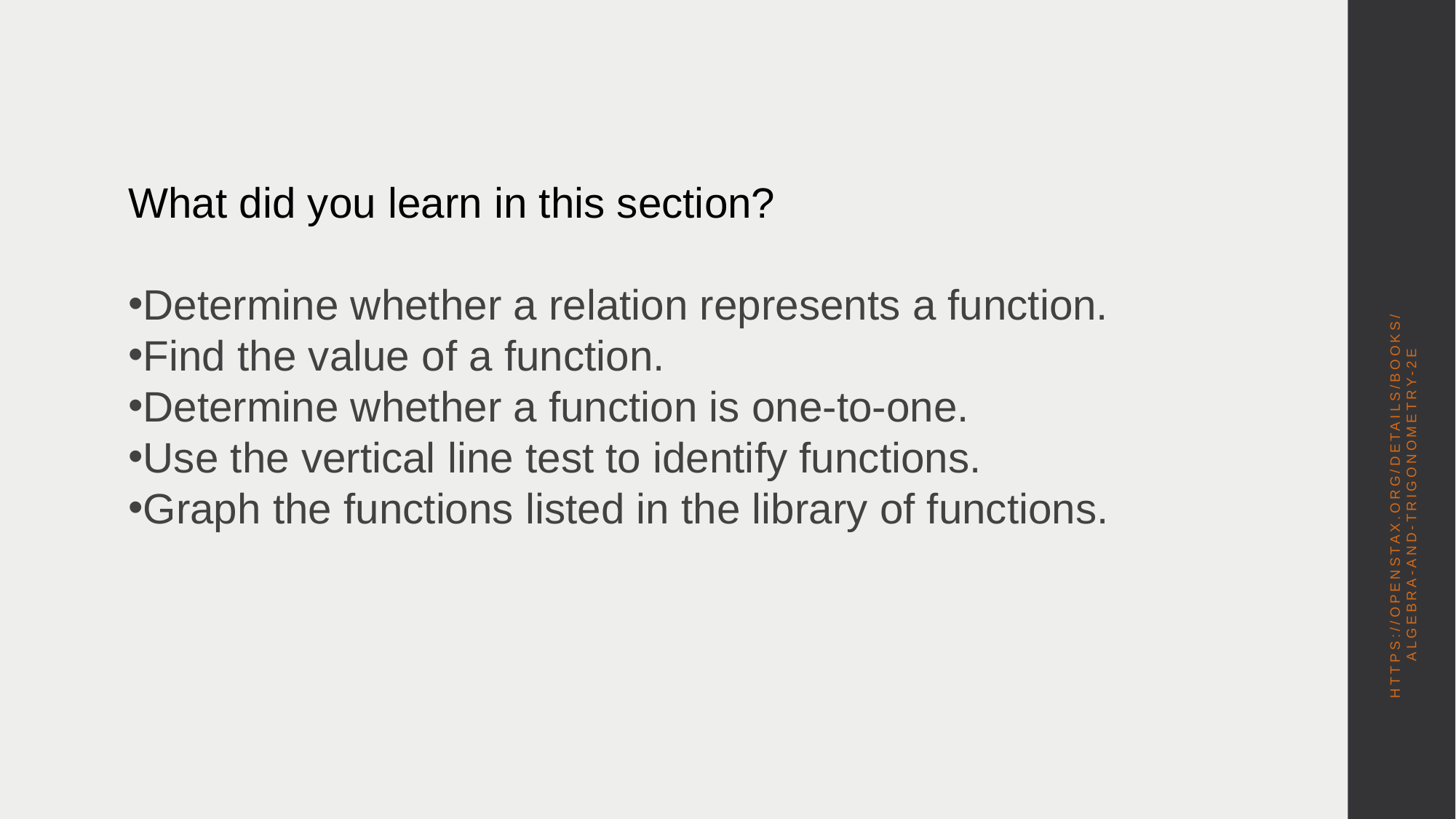

What did you learn in this section?

Determine whether a relation represents a function.
Find the value of a function.
Determine whether a function is one-to-one.
Use the vertical line test to identify functions.
Graph the functions listed in the library of functions.

https://openstax.org/details/books/algebra-and-trigonometry-2e